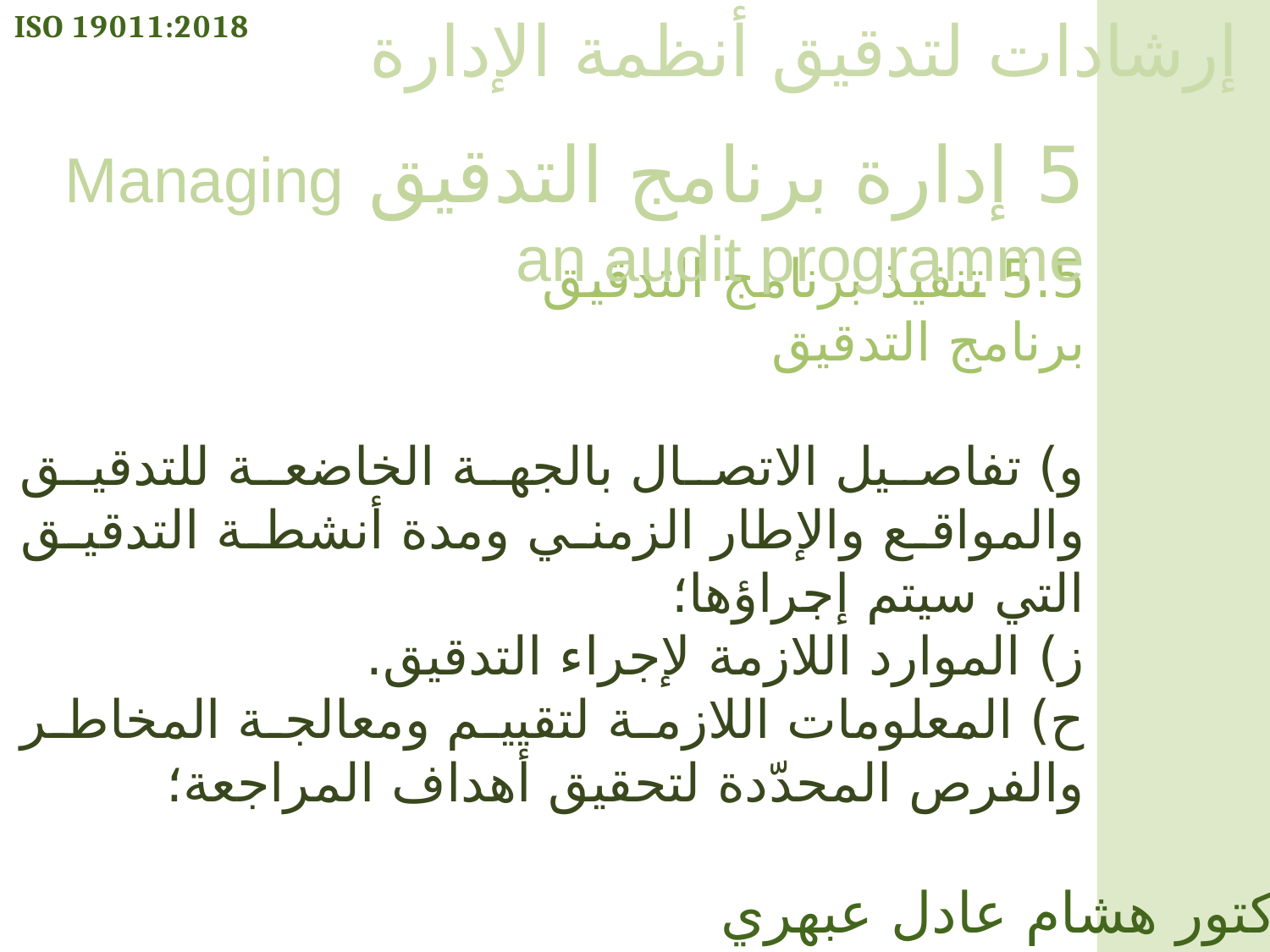

ISO 19011:2018
إرشادات لتدقيق أنظمة الإدارة

5 إدارة برنامج التدقيق Managing an audit programme
5.5 تنفيذ برنامج التدقيق برنامج التدقيق
و) تفاصيل الاتصال بالجهة الخاضعة للتدقيق والمواقع والإطار الزمني ومدة أنشطة التدقيق التي سيتم إجراؤها؛
ز) الموارد اللازمة لإجراء التدقيق.
ح) المعلومات اللازمة لتقييم ومعالجة المخاطر والفرص المحدّدة لتحقيق أهداف المراجعة؛
الدكتور هشام عادل عبهري